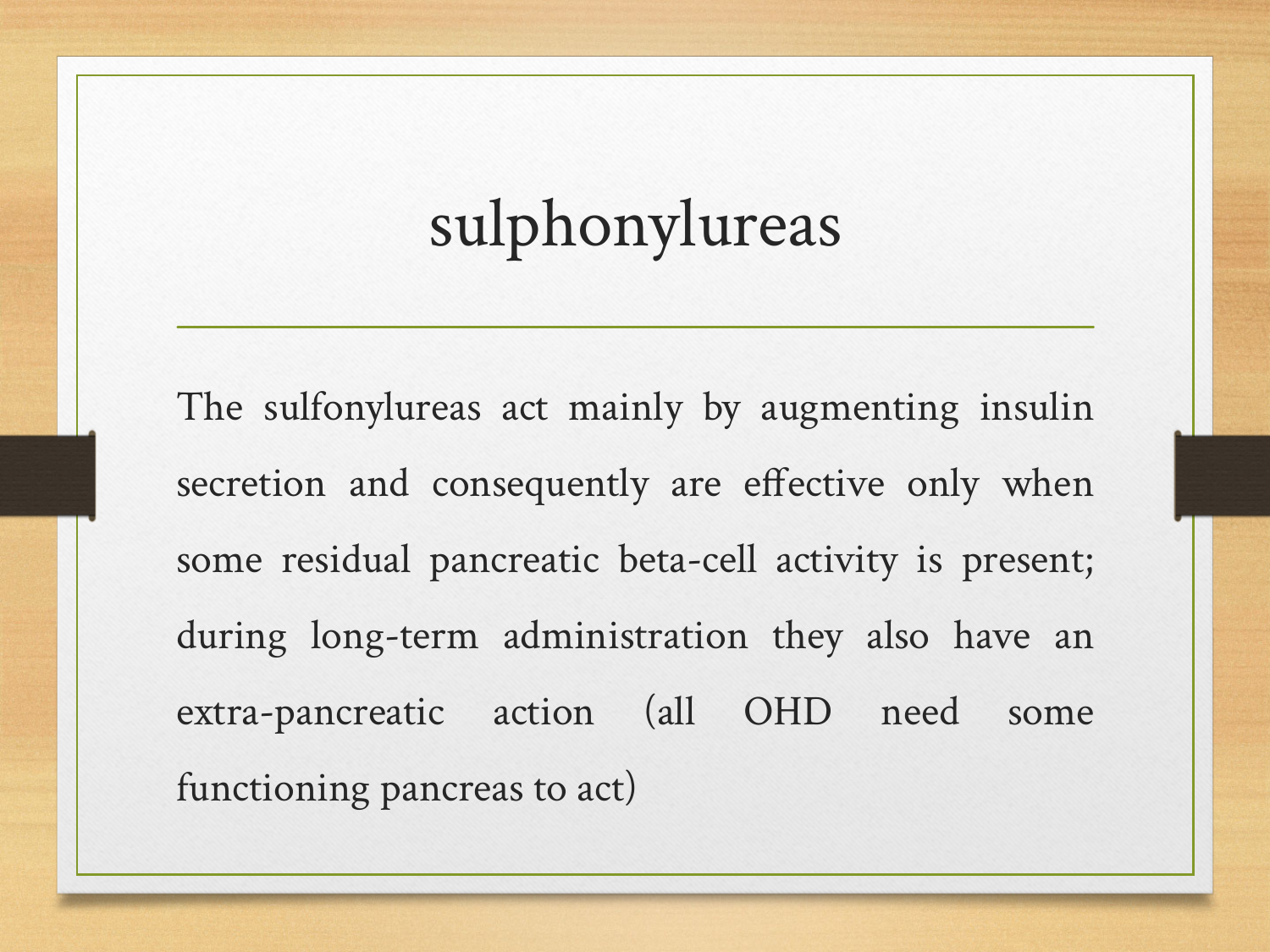

# sulphonylureas
The sulfonylureas act mainly by augmenting insulin secretion and consequently are effective only when some residual pancreatic beta-cell activity is present; during long-term administration they also have an extra-pancreatic action (all OHD need some functioning pancreas to act)